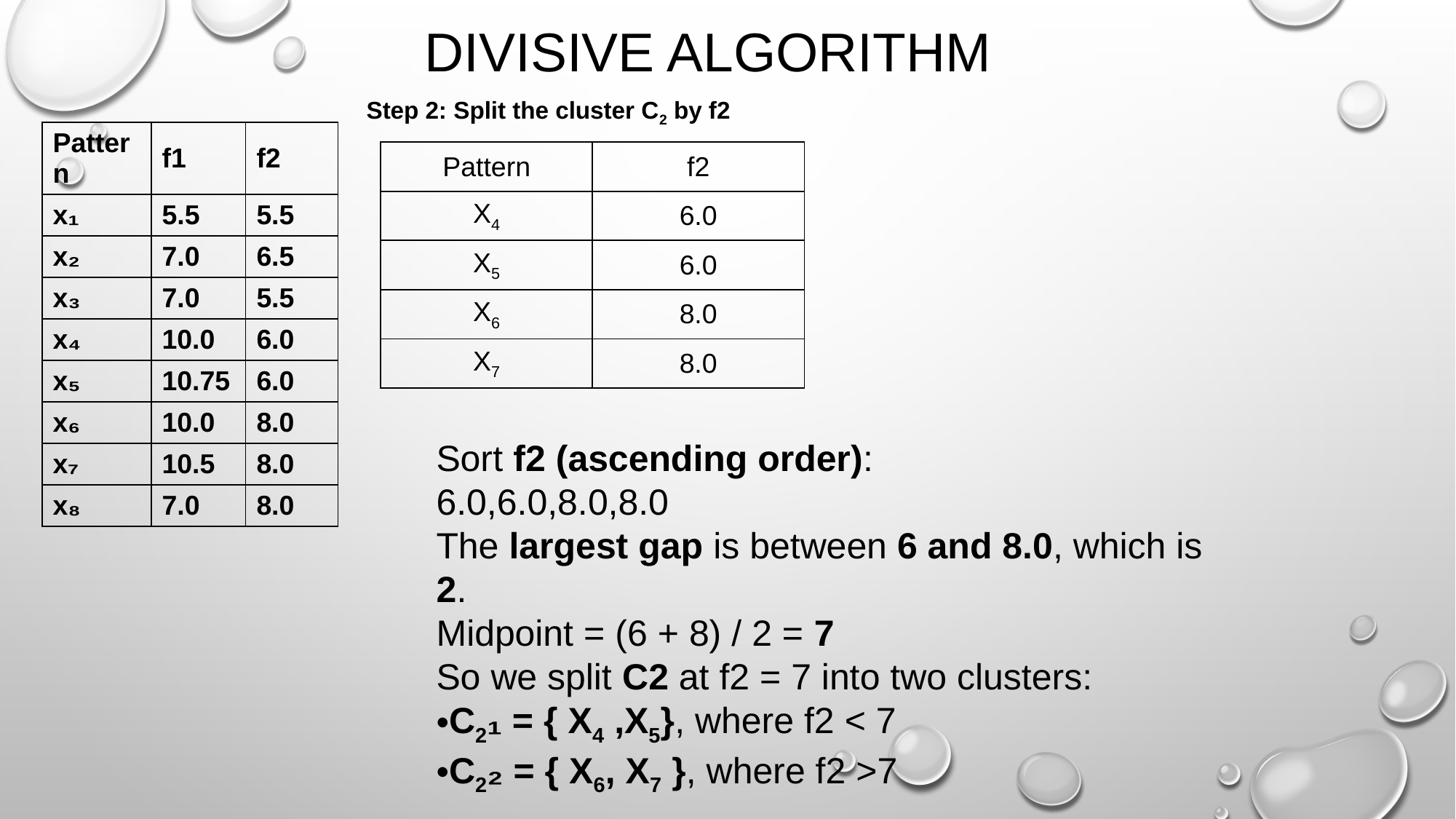

# DIVISIVE ALGORITHM
Step 2: Split the cluster C2 by f2

|  |
| --- |
| Pattern | f1 | f2 |
| --- | --- | --- |
| x₁ | 5.5 | 5.5 |
| x₂ | 7.0 | 6.5 |
| x₃ | 7.0 | 5.5 |
| x₄ | 10.0 | 6.0 |
| x₅ | 10.75 | 6.0 |
| x₆ | 10.0 | 8.0 |
| x₇ | 10.5 | 8.0 |
| x₈ | 7.0 | 8.0 |
| Pattern | f2 |
| --- | --- |
| X4 | 6.0 |
| X5 | 6.0 |
| X6 | 8.0 |
| X7 | 8.0 |
Sort f2 (ascending order):
6.0,6.0,8.0,8.0
The largest gap is between 6 and 8.0, which is 2.
Midpoint = (6 + 8) / 2 = 7
So we split C2 at f2 = 7 into two clusters:
C2₁ = { X4 ,X5}, where f2 < 7
C2₂ = { X6, X7 }, where f2 >7